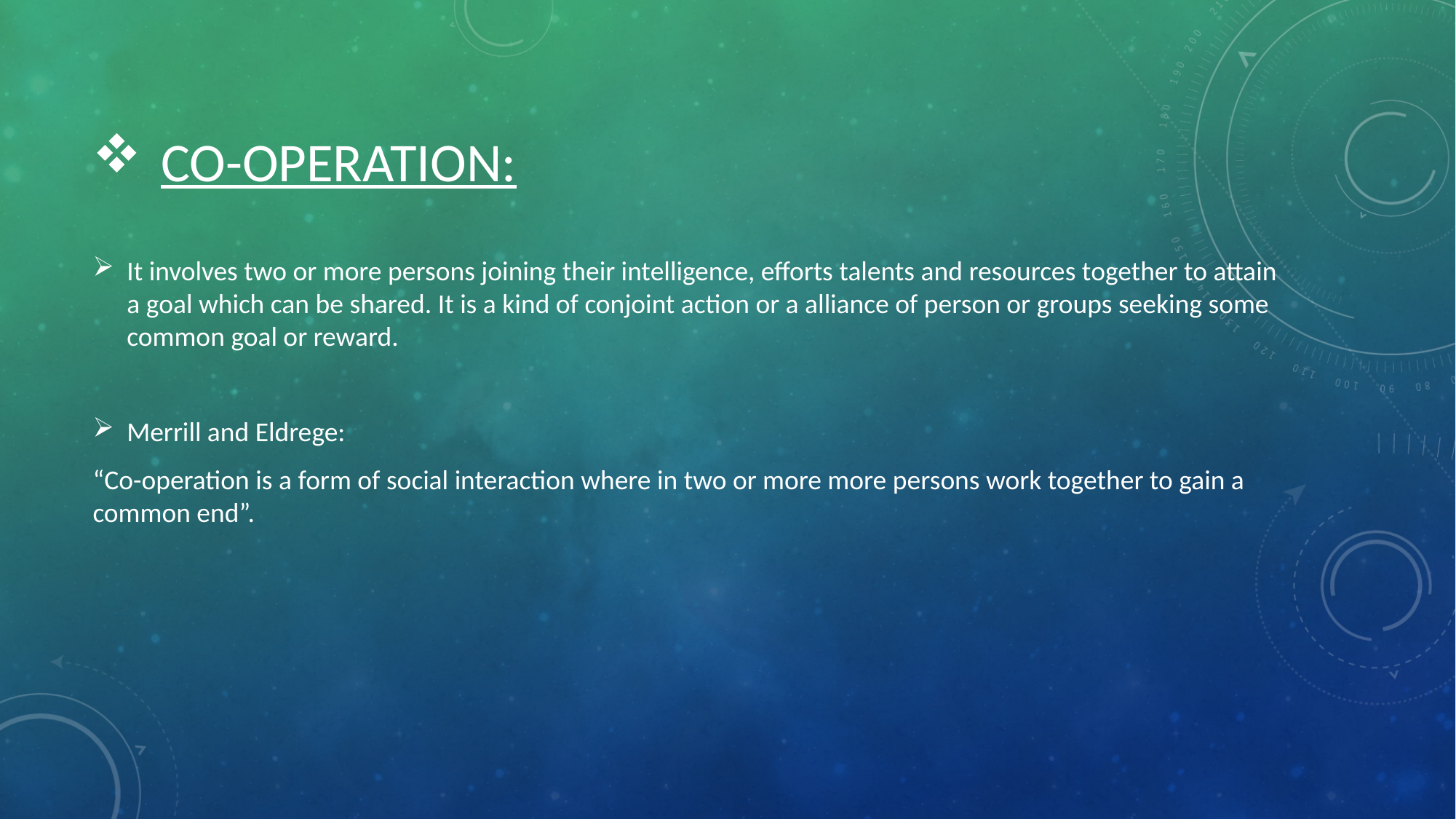

# Co-operation:
It involves two or more persons joining their intelligence, efforts talents and resources together to attain a goal which can be shared. It is a kind of conjoint action or a alliance of person or groups seeking some common goal or reward.

Merrill and Eldrege:
“Co-operation is a form of social interaction where in two or more more persons work together to gain a common end”.